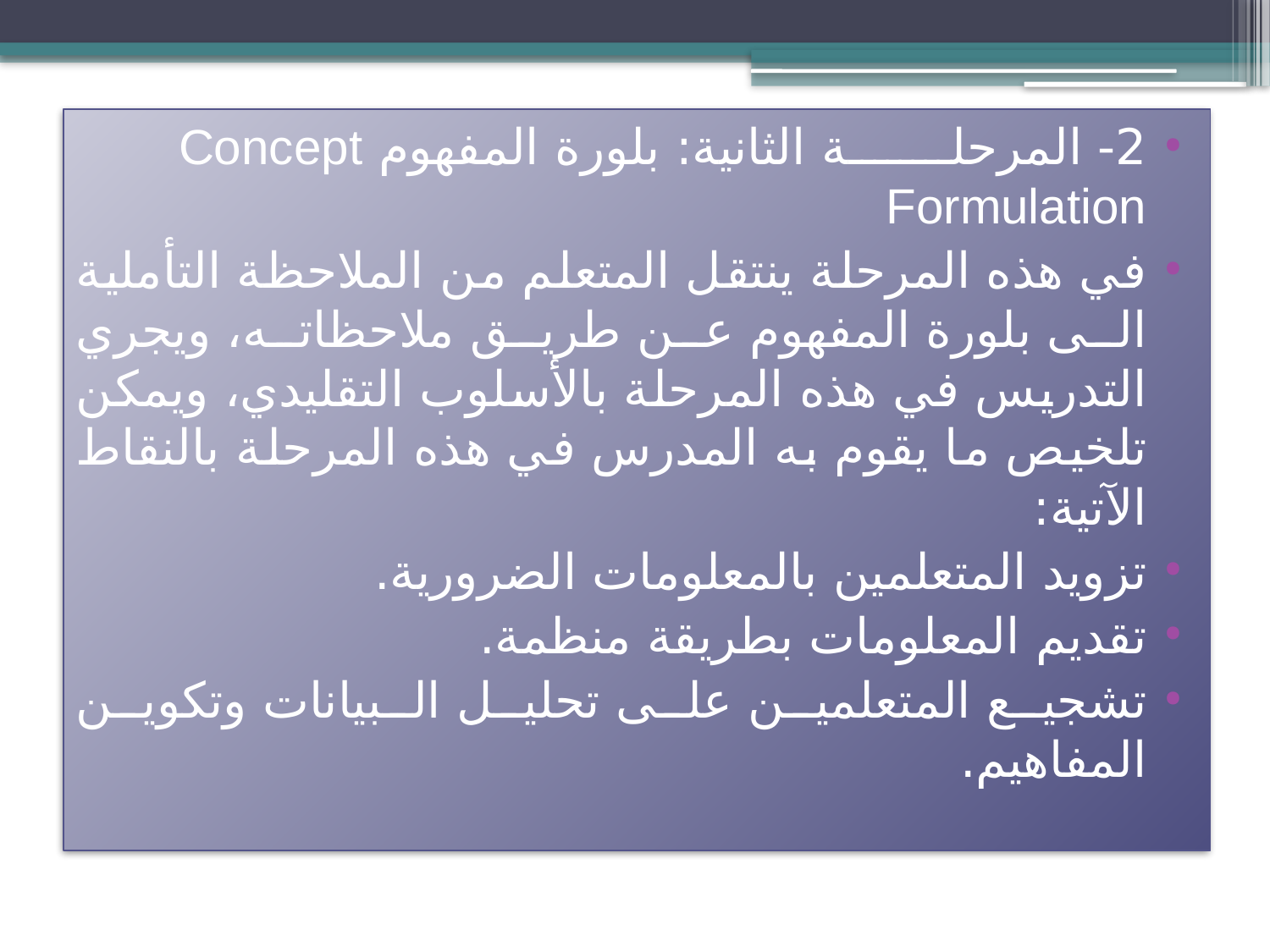

2- المرحلة الثانية: بلورة المفهوم Concept Formulation
في هذه المرحلة ينتقل المتعلم من الملاحظة التأملية الى بلورة المفهوم عن طريق ملاحظاته، ويجري التدريس في هذه المرحلة بالأسلوب التقليدي، ويمكن تلخيص ما يقوم به المدرس في هذه المرحلة بالنقاط الآتية:
تزويد المتعلمين بالمعلومات الضرورية.
تقديم المعلومات بطريقة منظمة.
تشجيع المتعلمين على تحليل البيانات وتكوين المفاهيم.